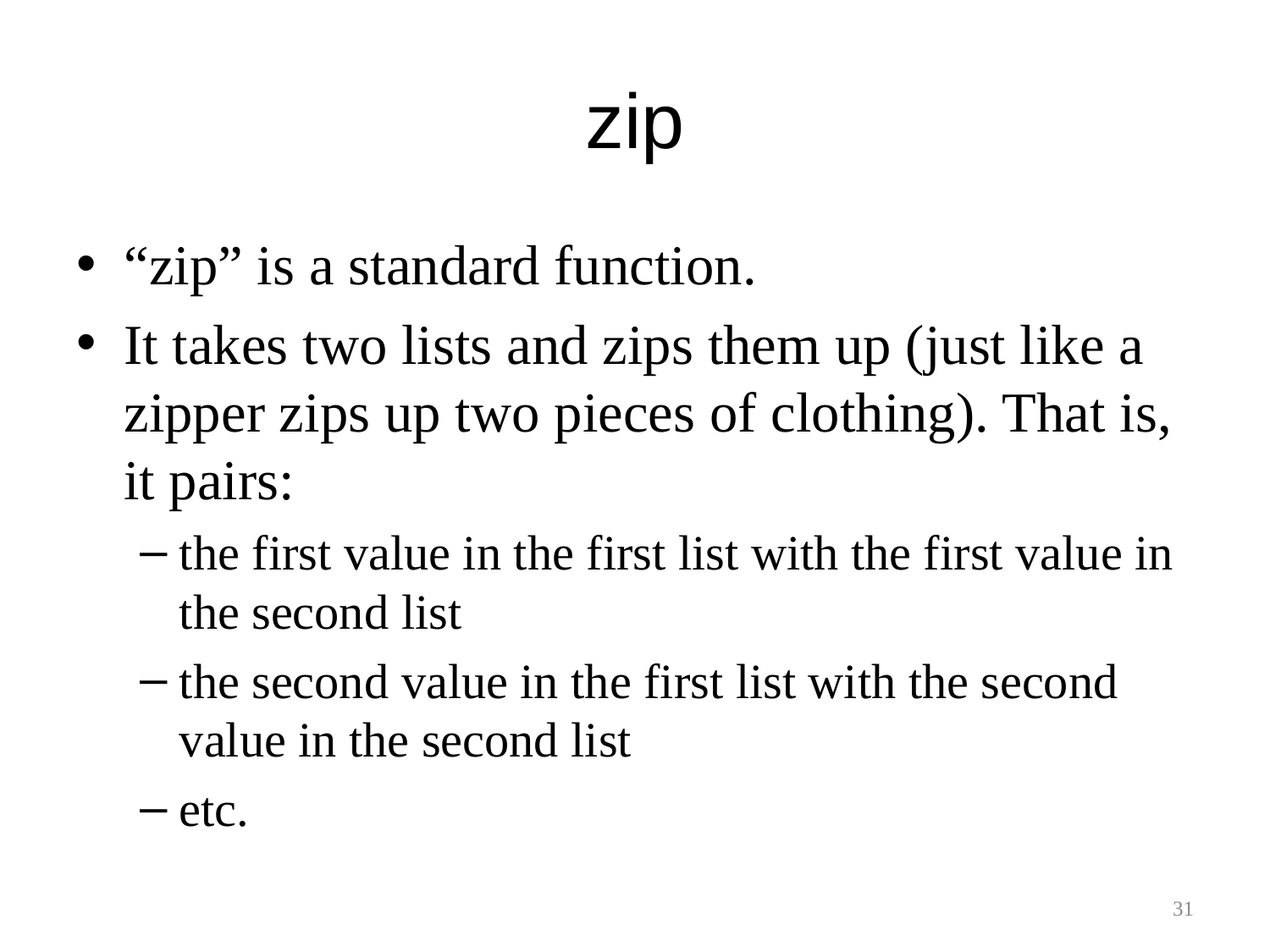

# zip
“zip” is a standard function.
It takes two lists and zips them up (just like a zipper zips up two pieces of clothing). That is, it pairs:
the first value in the first list with the first value in the second list
the second value in the first list with the second value in the second list
etc.
31